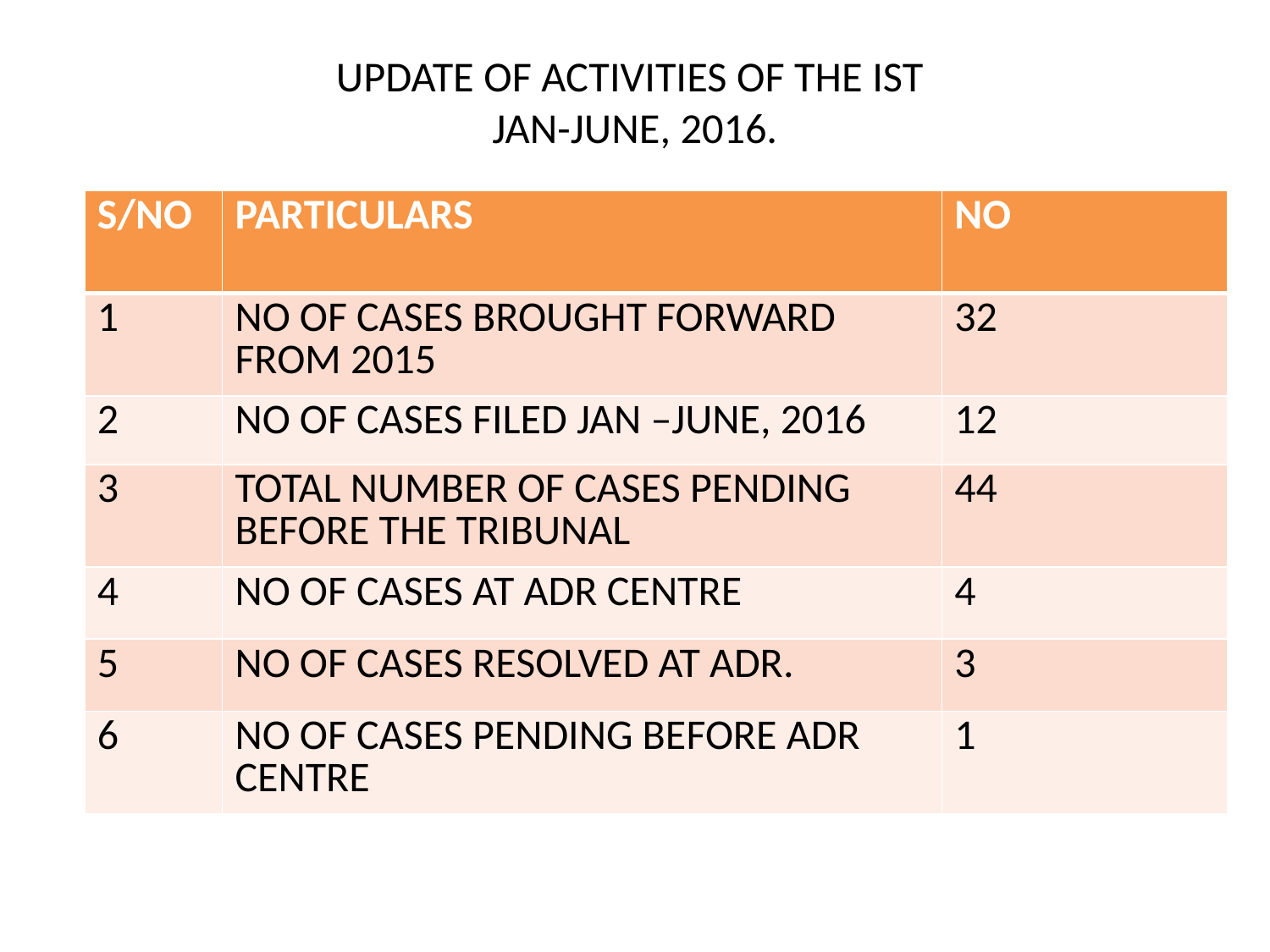

# UPDATE OF ACTIVITIES OF THE IST JAN-JUNE, 2016.
| S/NO | PARTICULARS | NO |
| --- | --- | --- |
| 1 | NO OF CASES BROUGHT FORWARD FROM 2015 | 32 |
| 2 | NO OF CASES FILED JAN –JUNE, 2016 | 12 |
| 3 | TOTAL NUMBER OF CASES PENDING BEFORE THE TRIBUNAL | 44 |
| 4 | NO OF CASES AT ADR CENTRE | 4 |
| 5 | NO OF CASES RESOLVED AT ADR. | 3 |
| 6 | NO OF CASES PENDING BEFORE ADR CENTRE | 1 |